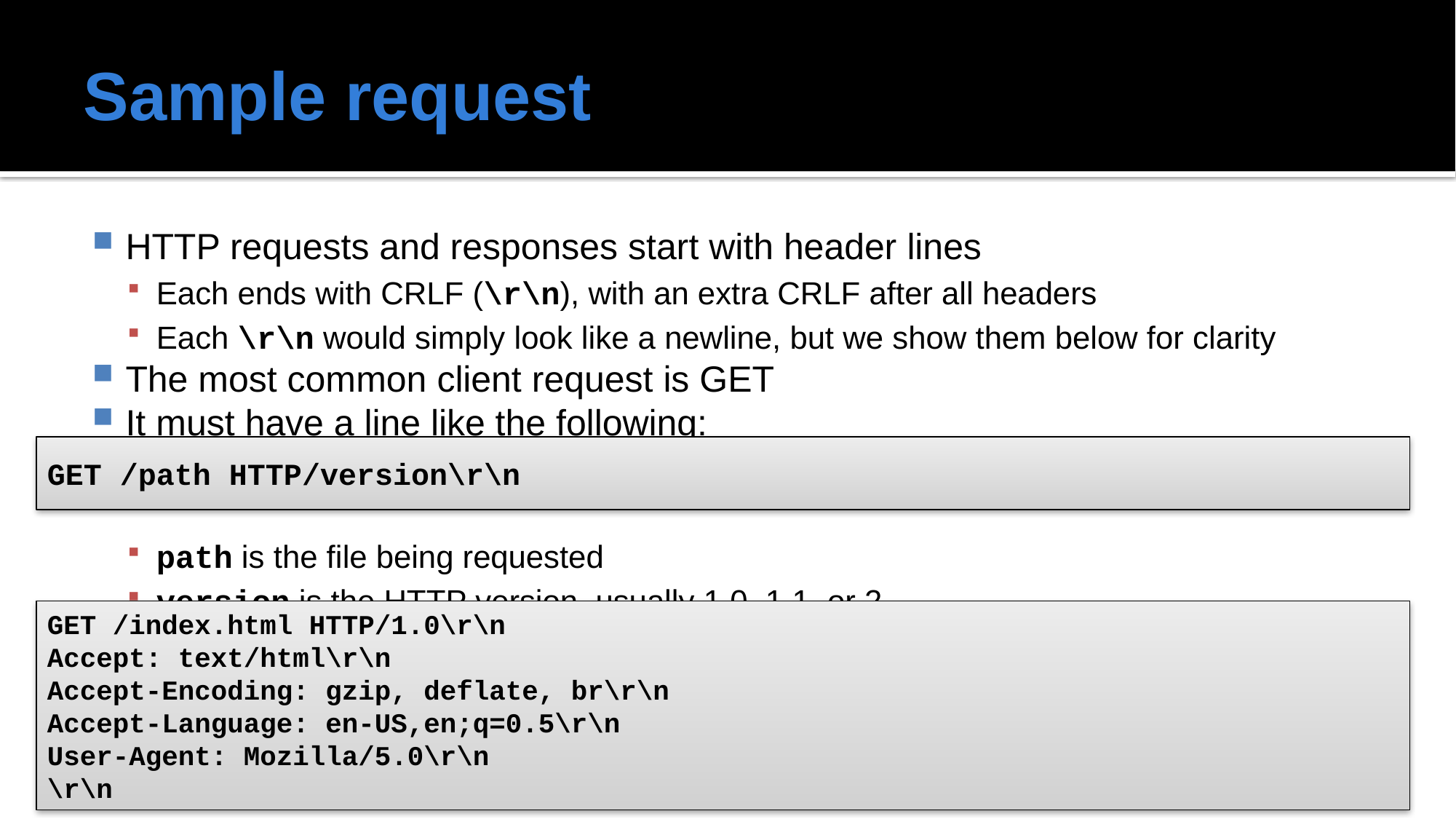

# Sample request
HTTP requests and responses start with header lines
Each ends with CRLF (\r\n), with an extra CRLF after all headers
Each \r\n would simply look like a newline, but we show them below for clarity
The most common client request is GET
It must have a line like the following:

path is the file being requested
version is the HTTP version, usually 1.0, 1.1, or 2

GET /path HTTP/version\r\n
GET /index.html HTTP/1.0\r\n
Accept: text/html\r\n
Accept-Encoding: gzip, deflate, br\r\n
Accept-Language: en-US,en;q=0.5\r\n
User-Agent: Mozilla/5.0\r\n
\r\n